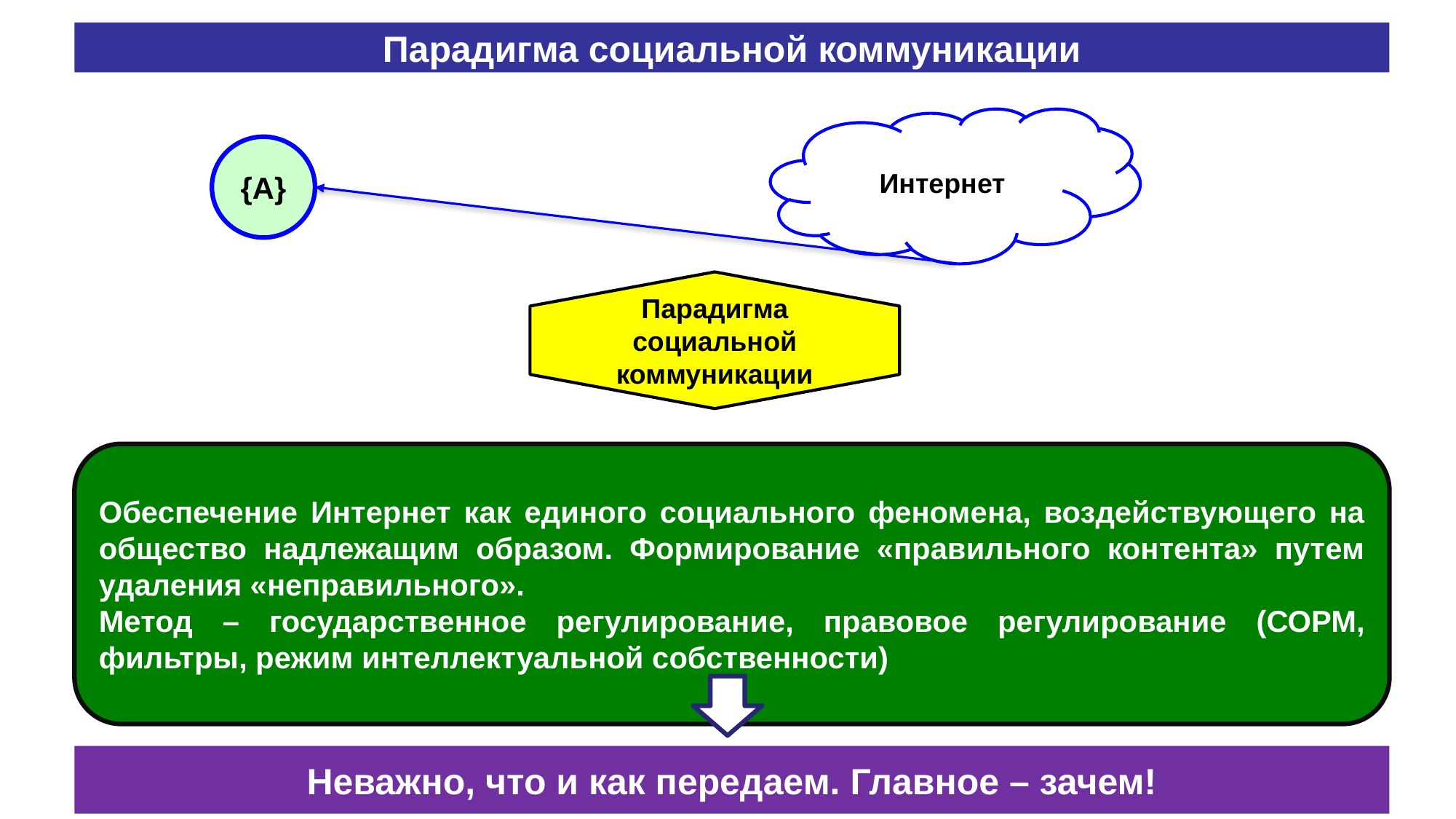

# Парадигма социальной коммуникации
Интернет
{А}
Парадигма
социальной
коммуникации
Обеспечение Интернет как единого социального феномена, воздействующего на общество надлежащим образом. Формирование «правильного контента» путем удаления «неправильного».
Метод – государственное регулирование, правовое регулирование (СОРМ, фильтры, режим интеллектуальной собственности)

Неважно, что и как передаем. Главное – зачем!